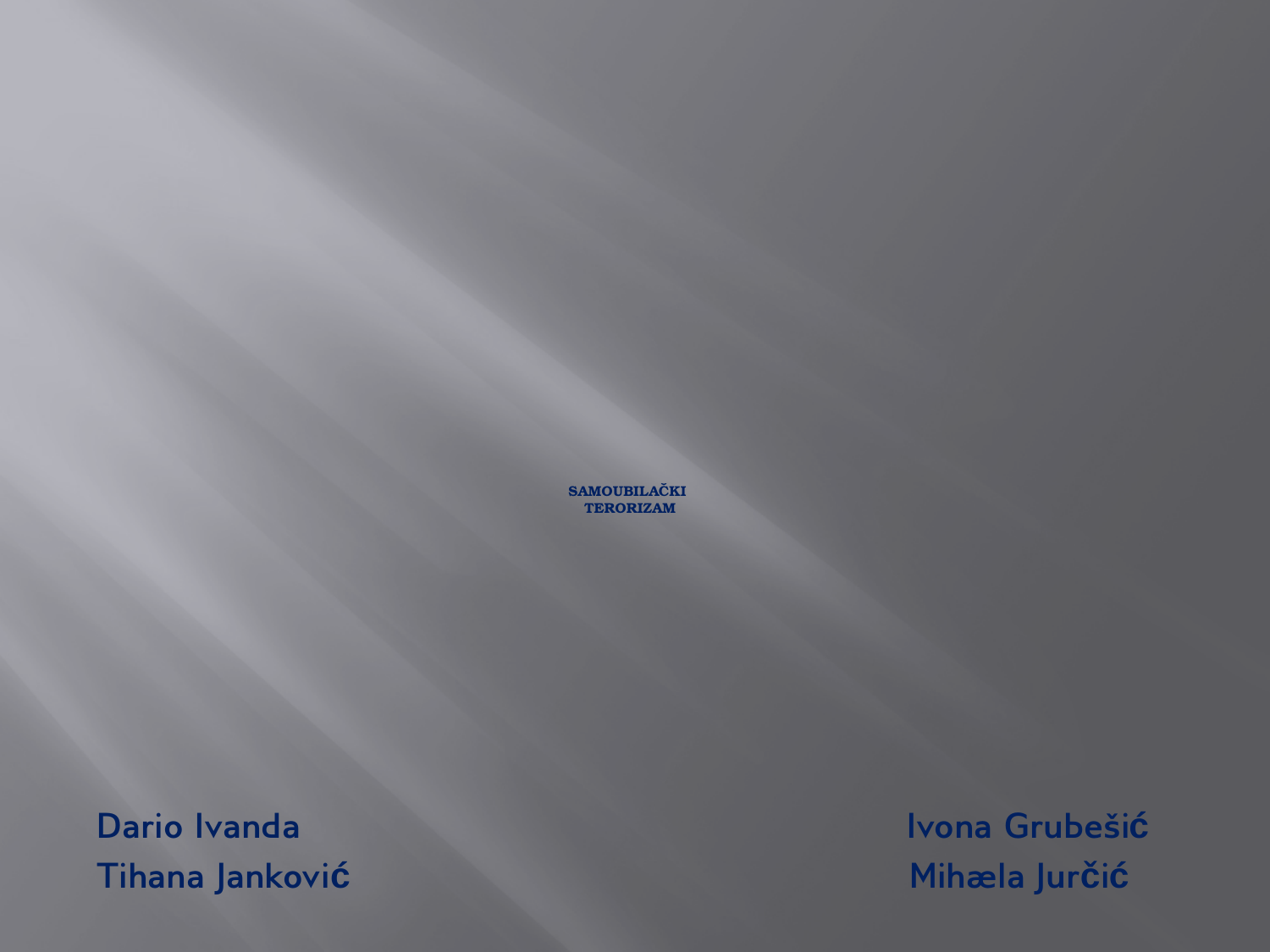

# Samoubilački terorizam
Dario Ivanda                                                    Ivona Grubešić
Tihana Janković                                                Mihaela Jurčić